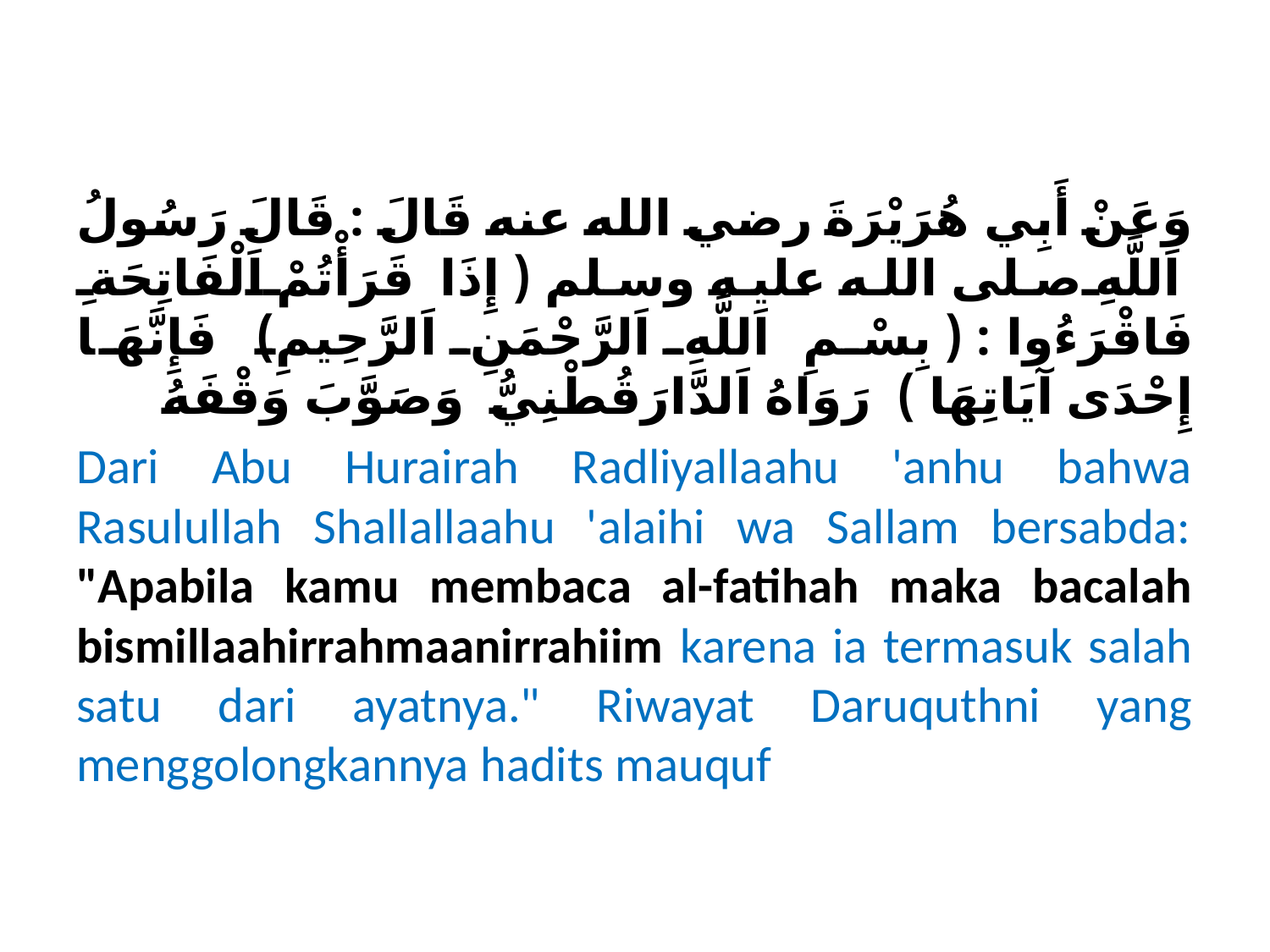

وَعَنْ أَبِي هُرَيْرَةَ رضي الله عنه قَالَ : قَالَ رَسُولُ اَللَّهِ صلى الله عليه وسلم ( إِذَا قَرَأْتُمْ اَلْفَاتِحَةِ فَاقْرَءُوا : ( بِسْمِ اَللَّهِ اَلرَّحْمَنِ اَلرَّحِيمِ)   فَإِنَّهَا إِحْدَى آيَاتِهَا )  رَوَاهُ اَلدَّارَقُطْنِيُّ  وَصَوَّبَ وَقْفَهُ
Dari Abu Hurairah Radliyallaahu 'anhu bahwa Rasulullah Shallallaahu 'alaihi wa Sallam bersabda: "Apabila kamu membaca al-fatihah maka bacalah bismillaahirrahmaanirrahiim karena ia termasuk salah satu dari ayatnya." Riwayat Daruquthni yang menggolongkannya hadits mauquf